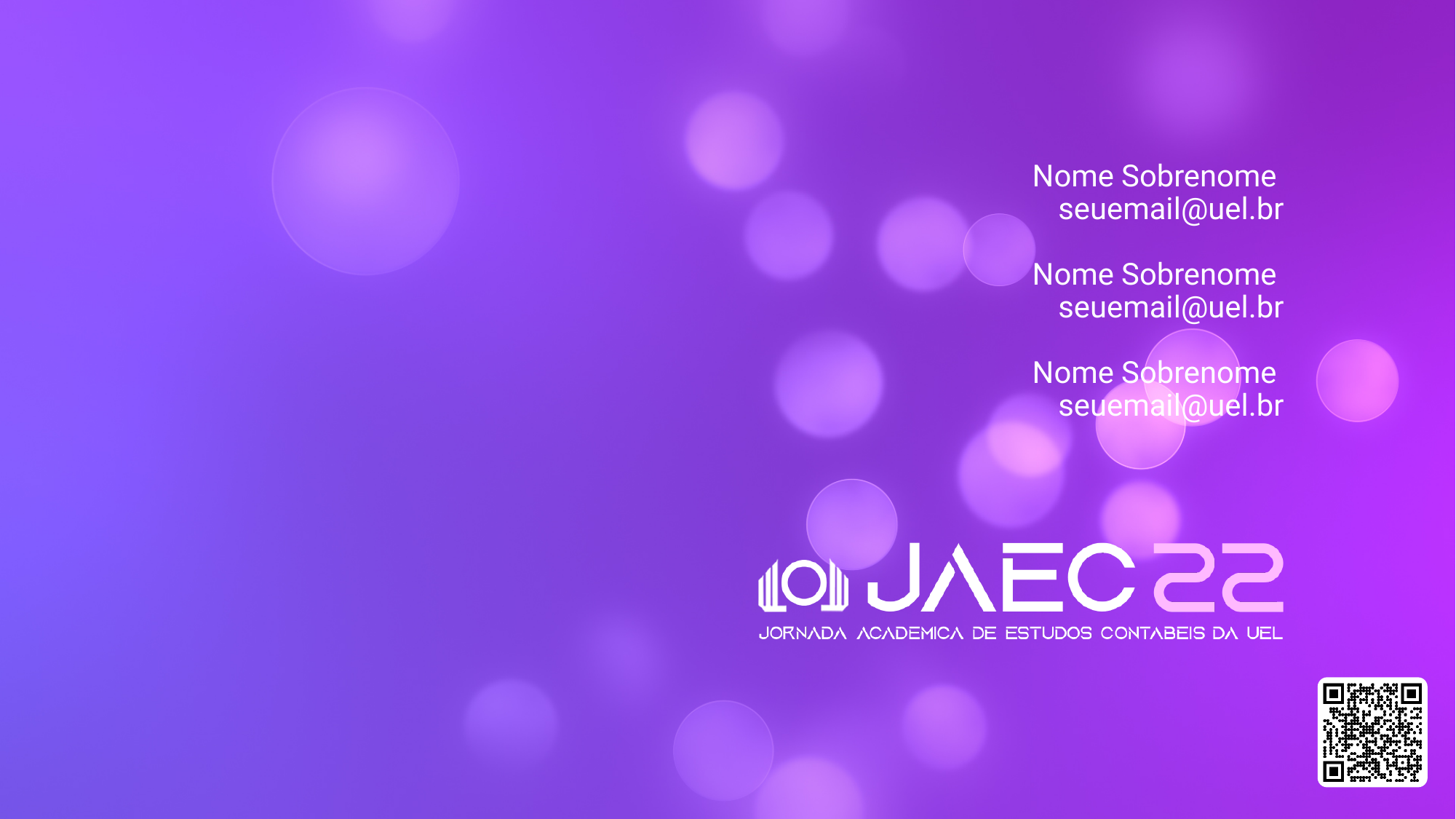

# Nome Sobrenome seuemail@uel.br Nome Sobrenome seuemail@uel.br Nome Sobrenome seuemail@uel.br